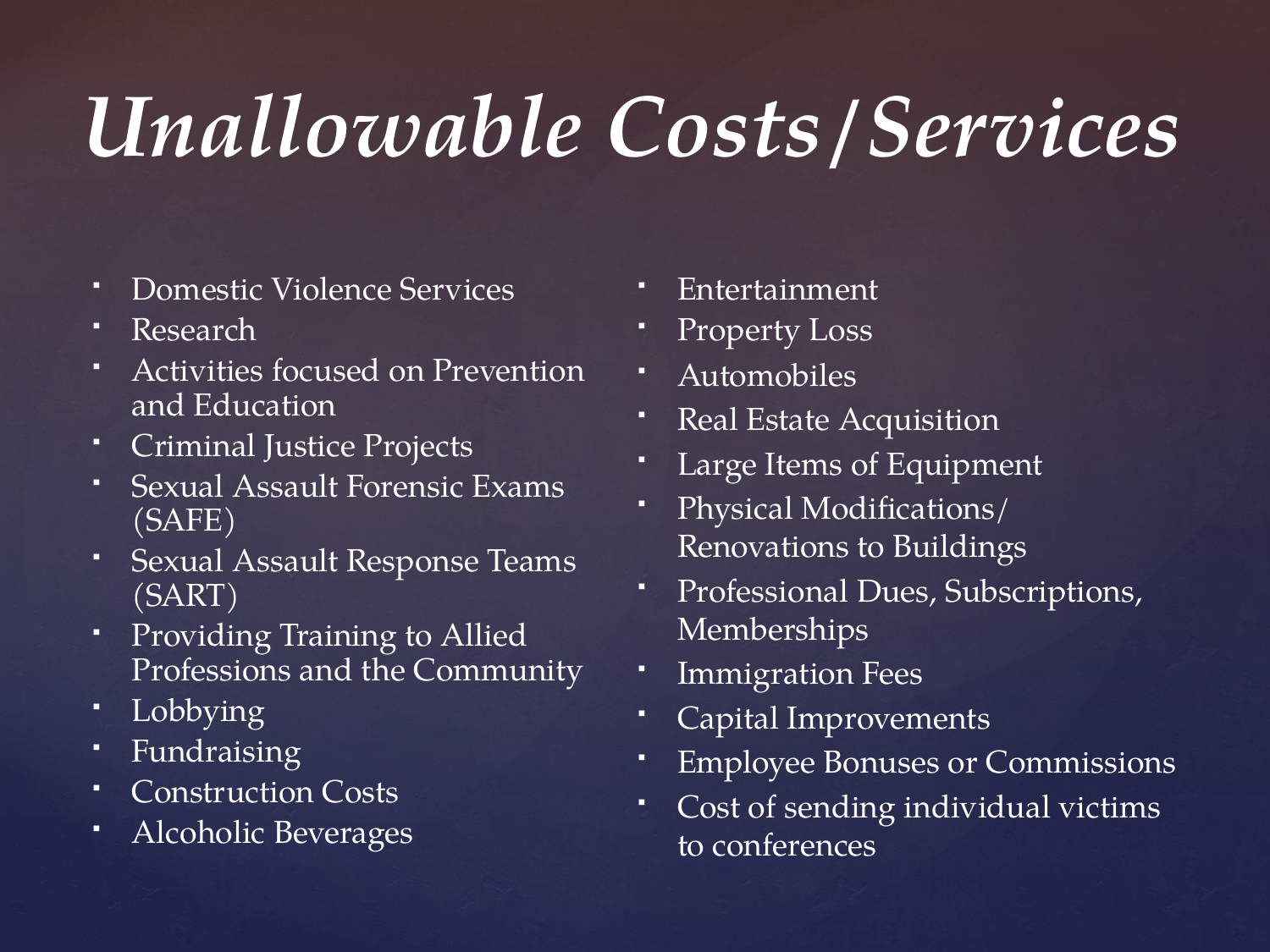

# Unallowable Costs/Services
Domestic Violence Services
Research
Activities focused on Prevention and Education
Criminal Justice Projects
Sexual Assault Forensic Exams (SAFE)
Sexual Assault Response Teams (SART)
Providing Training to Allied Professions and the Community
Lobbying
Fundraising
Construction Costs
Alcoholic Beverages

Entertainment
Property Loss
Automobiles
Real Estate Acquisition
Large Items of Equipment
Physical Modifications/ Renovations to Buildings
Professional Dues, Subscriptions, Memberships
Immigration Fees
Capital Improvements
Employee Bonuses or Commissions
Cost of sending individual victims to conferences